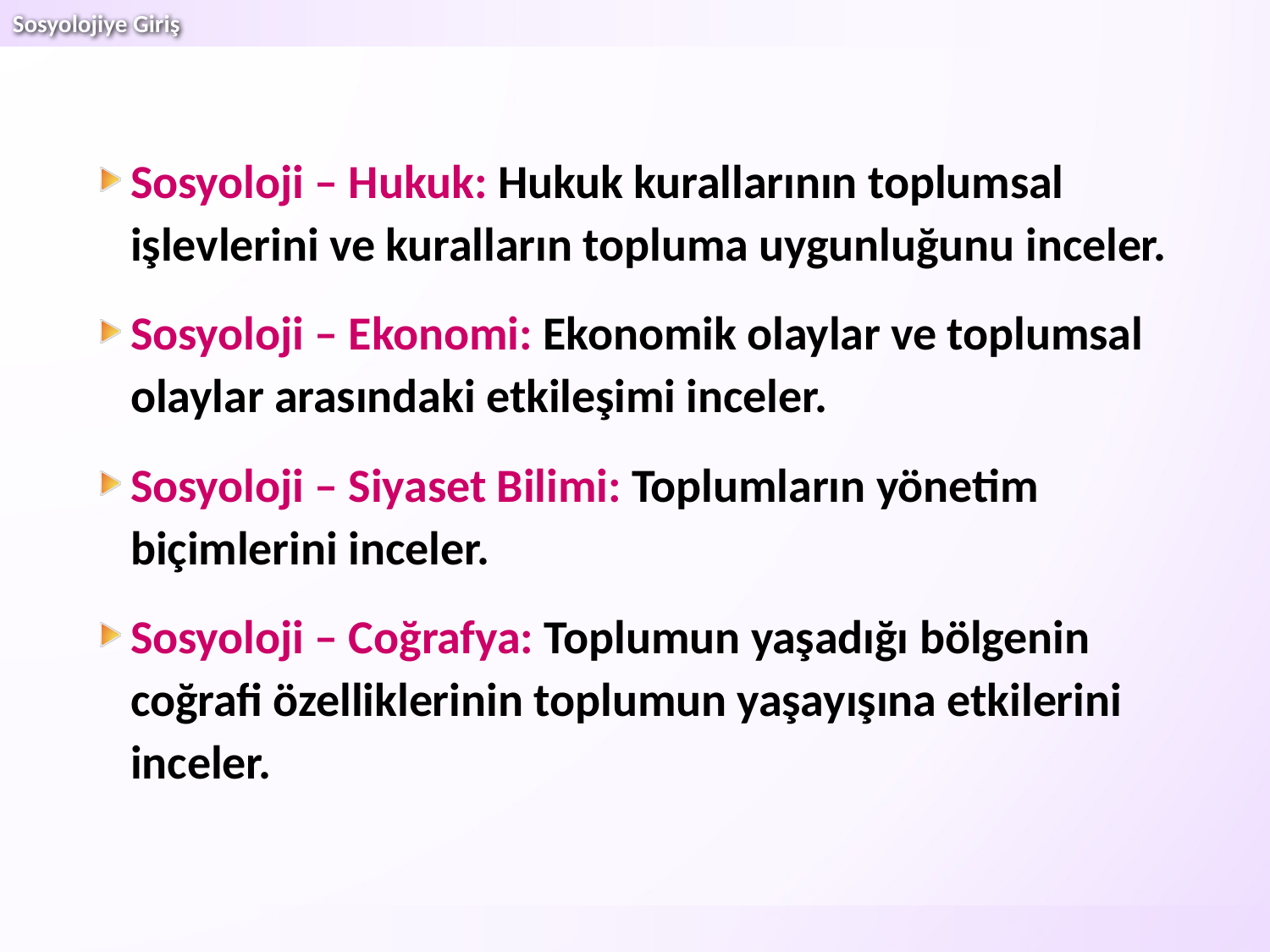

Sosyoloji – Hukuk: Hukuk kurallarının toplumsal işlevlerini ve kuralların topluma uygunluğunu inceler.
Sosyoloji – Ekonomi: Ekonomik olaylar ve toplumsal olaylar arasındaki etkileşimi inceler.
Sosyoloji – Siyaset Bilimi: Toplumların yönetim biçimlerini inceler.
Sosyoloji – Coğrafya: Toplumun yaşadığı bölgenin coğrafi özelliklerinin toplumun yaşayışına etkilerini inceler.